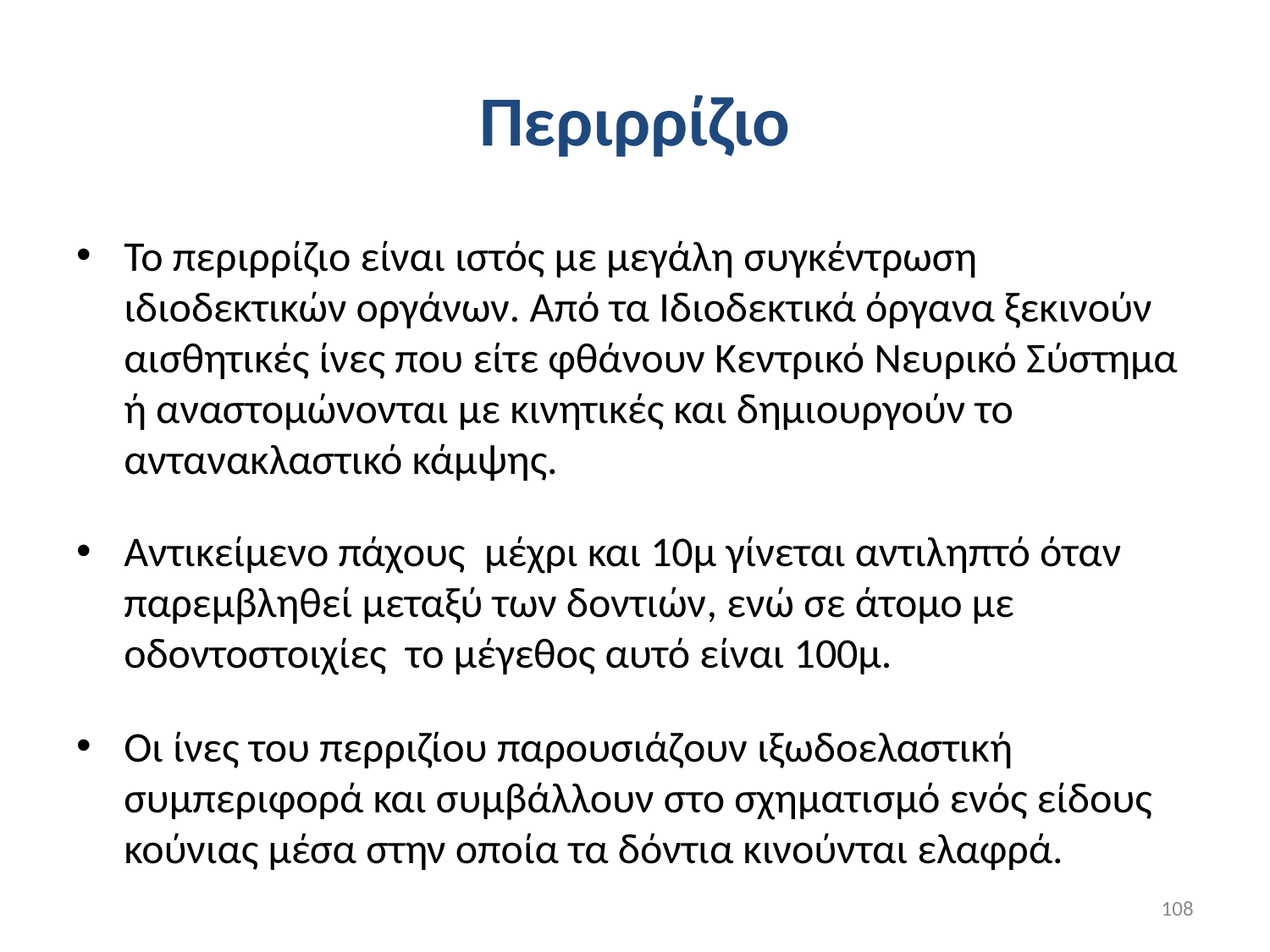

# Περιρρίζιο
Το περιρρίζιο είναι ιστός με μεγάλη συγκέντρωση ιδιοδεκτικών οργάνων. Από τα Ιδιοδεκτικά όργανα ξεκινούν αισθητικές ίνες που είτε φθάνουν Κεντρικό Νευρικό Σύστημα ή αναστομώνονται με κινητικές και δημιουργούν το αντανακλαστικό κάμψης.
Αντικείμενο πάχους  μέχρι και 10μ γίνεται αντιληπτό όταν παρεμβληθεί μεταξύ των δοντιών, ενώ σε άτομο με  οδοντοστοιχίες  το μέγεθος αυτό είναι 100μ.
Οι ίνες του περριζίου παρουσιάζουν ιξωδοελαστική συμπεριφορά και συμβάλλουν στο σχηματισμό ενός είδους κούνιας μέσα στην οποία τα δόντια κινούνται ελαφρά.
108